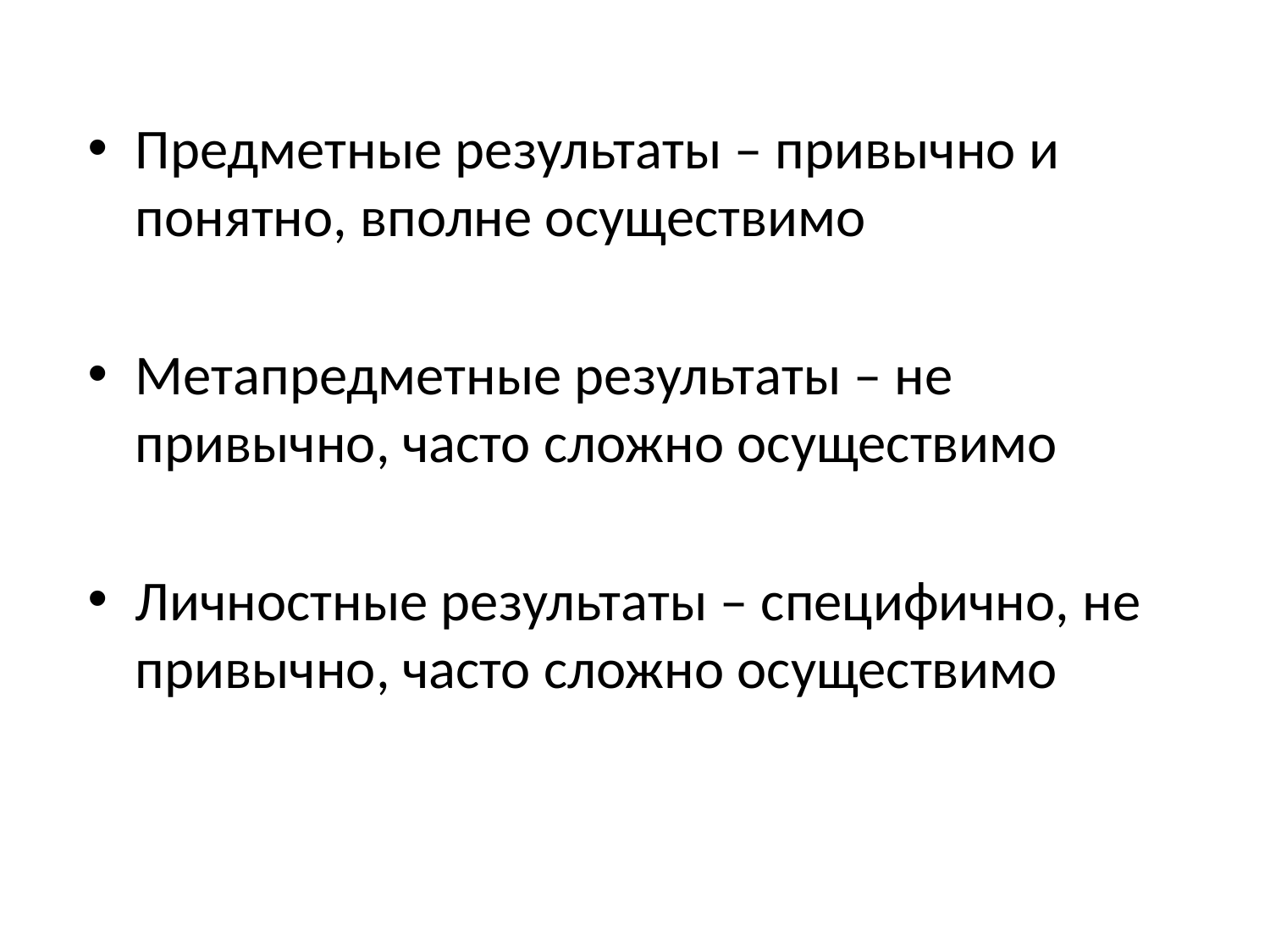

Предметные результаты – привычно и понятно, вполне осуществимо

Метапредметные результаты – не привычно, часто сложно осуществимо

Личностные результаты – специфично, не привычно, часто сложно осуществимо